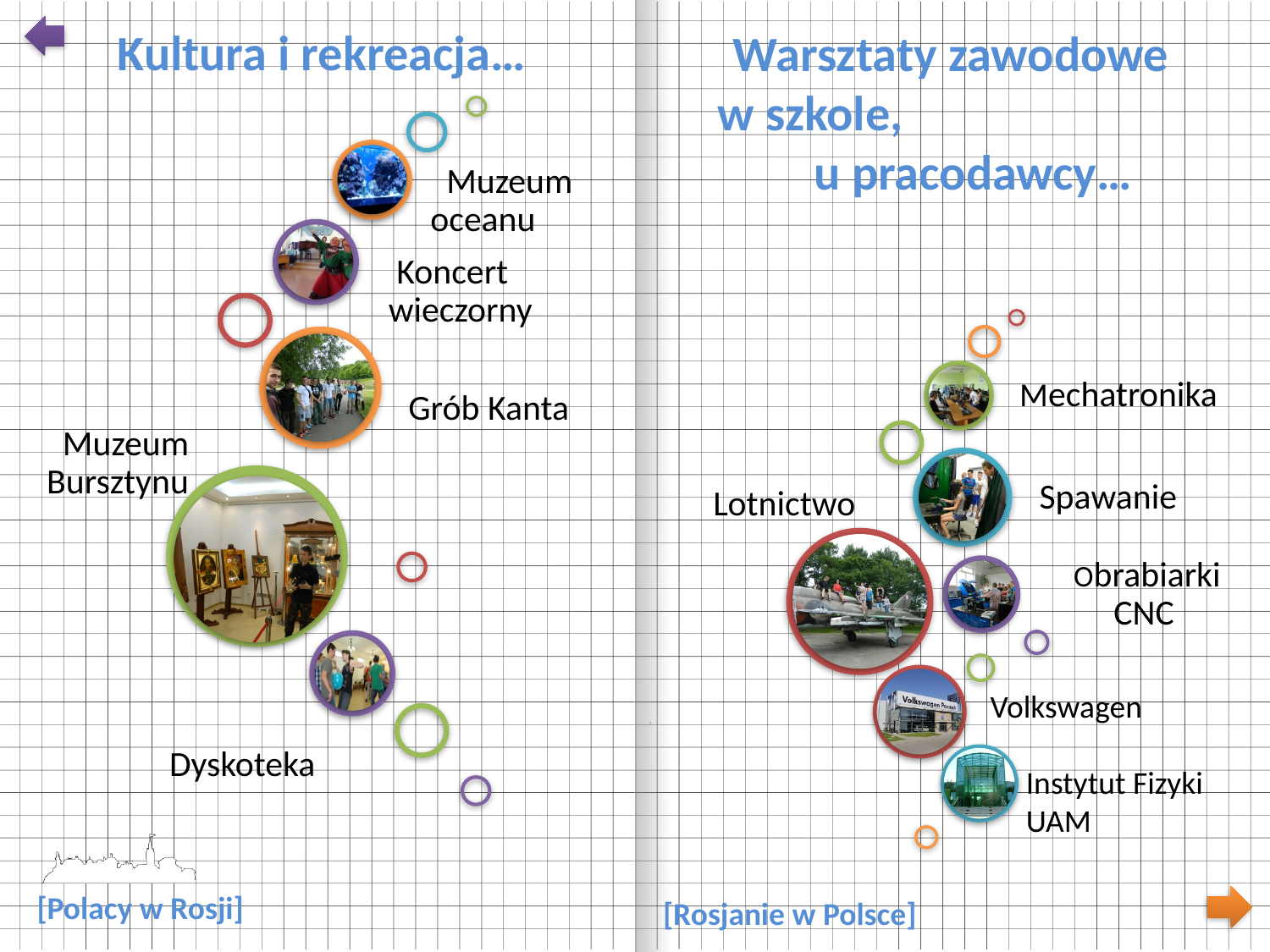

Muzeum Bursztynu

Grób Kanta
 Koncert wieczorny
  Muzeum    oceanu

Dyskoteka
Kultura i rekreacja…

Warsztaty zawodowe    w szkole,                              u pracodawcy…

Lotnictwo
 Obrabiarki CNC
 Spawanie
 Mechatronika

Volkswagen

Instytut Fizyki UAM
[Polacy w Rosji]

[Rosjanie w Polsce]